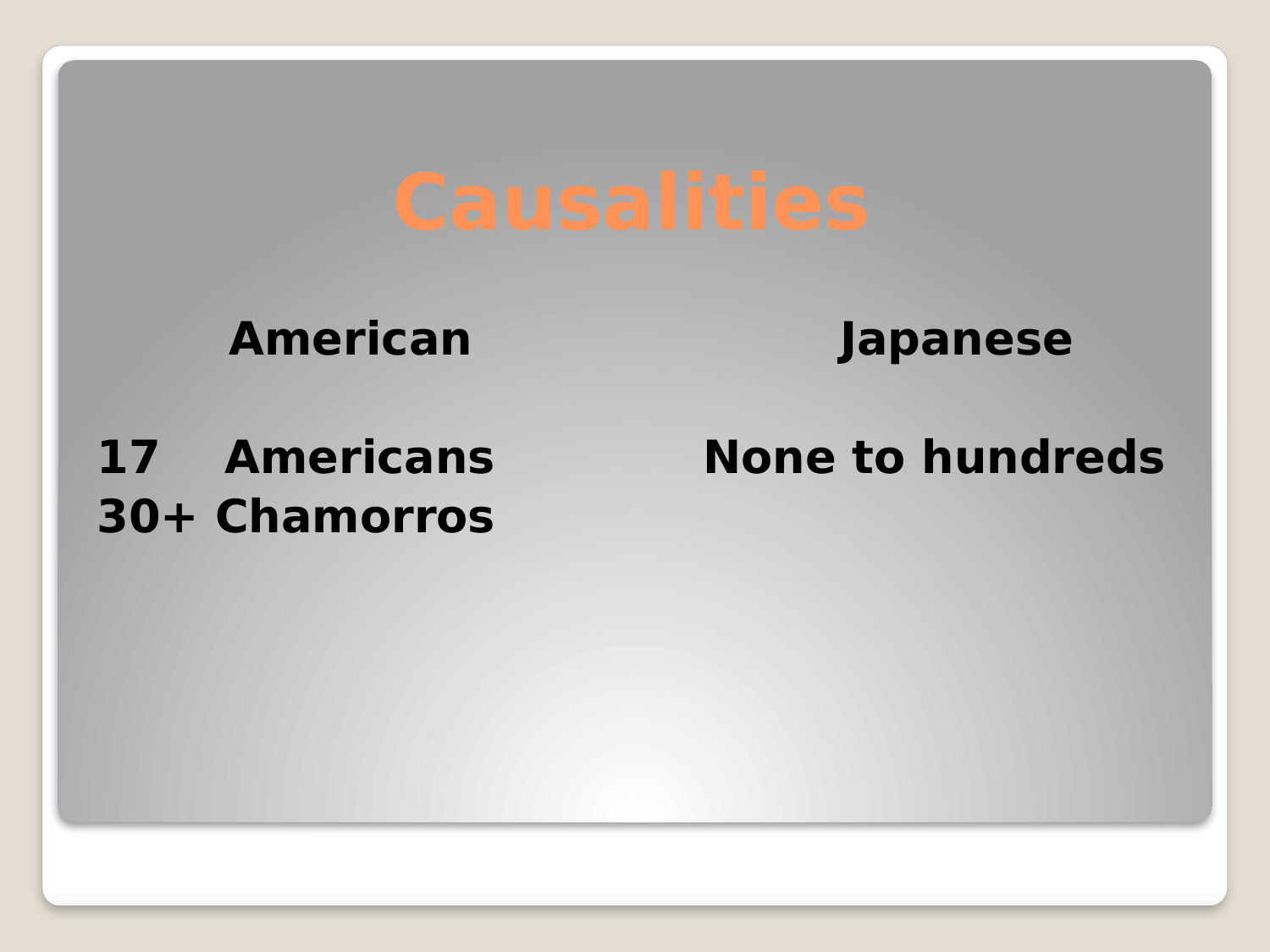

# Causalities
American

17    Americans
30+ Chamorros
Japanese

None to hundreds